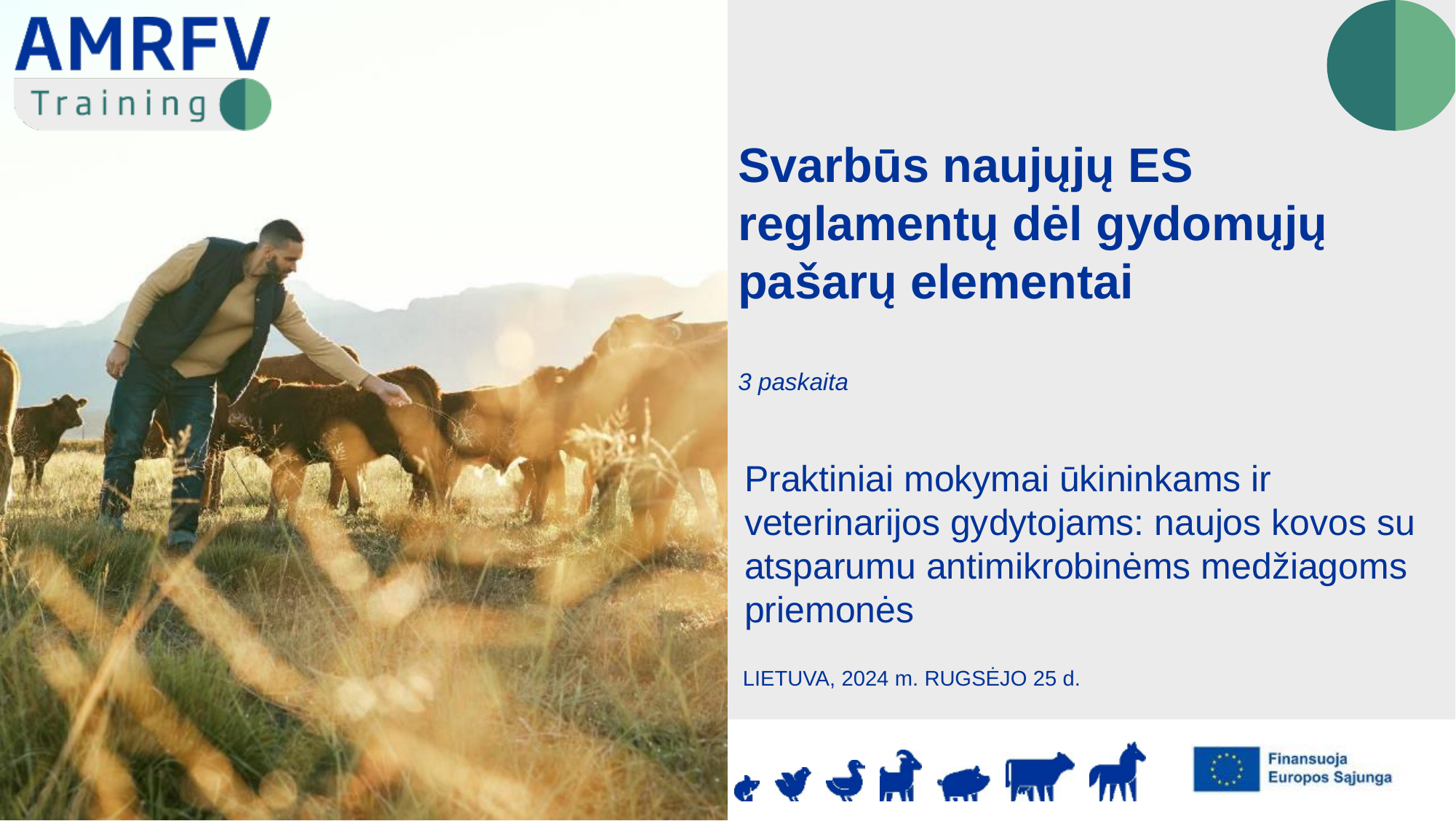

Svarbūs naujųjų ES reglamentų dėl gydomųjų pašarų elementai

3 paskaita
LIETUVA, 2024 m. RUGSĖJO 25 d.